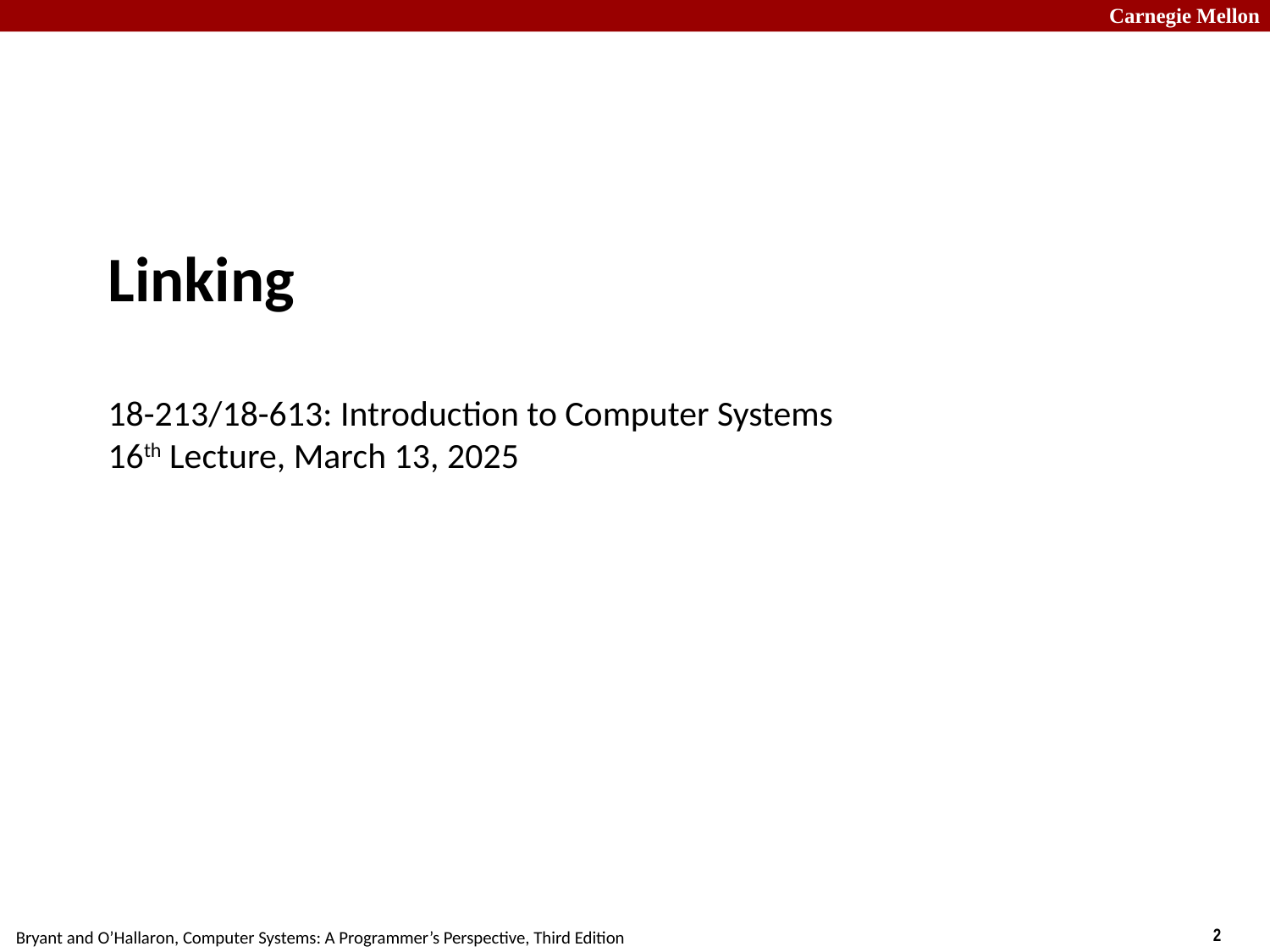

# Linking 18-213/18-613: Introduction to Computer Systems 16th Lecture, March 13, 2025